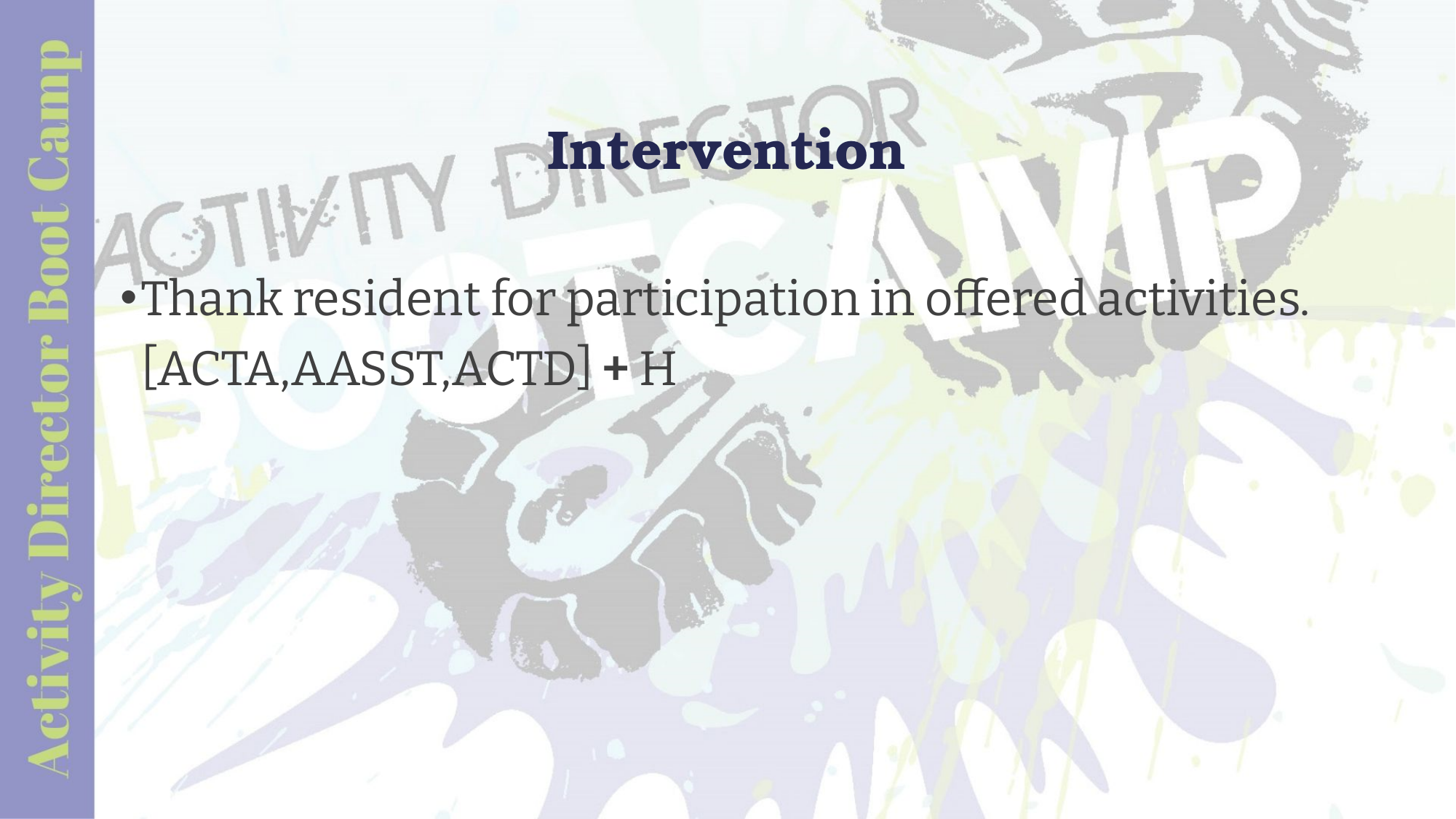

# Intervention
Thank resident for participation in offered activities.
[ACTA,AASST,ACTD] + H